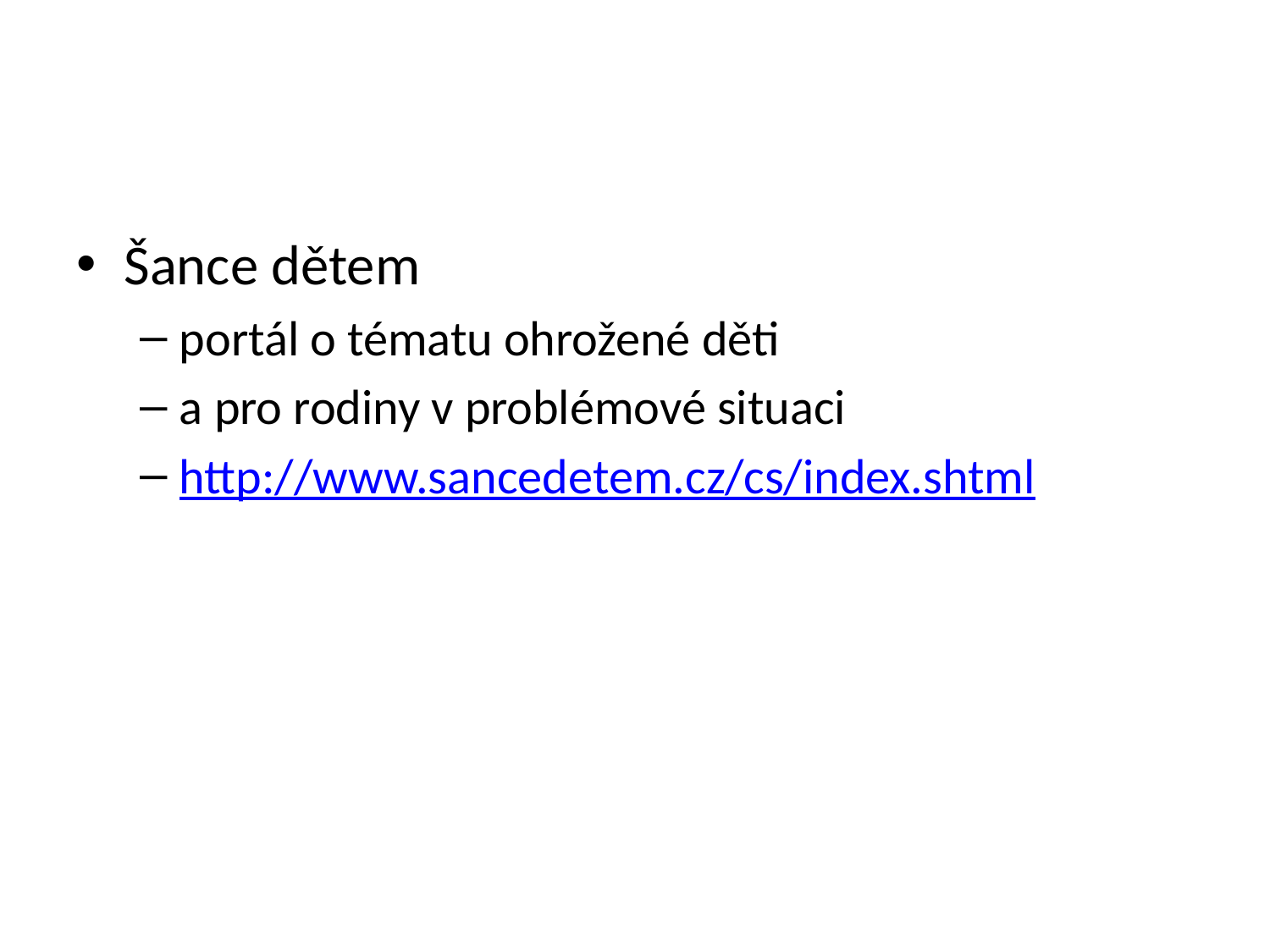

#
Šance dětem
portál o tématu ohrožené děti
a pro rodiny v problémové situaci
http://www.sancedetem.cz/cs/index.shtml